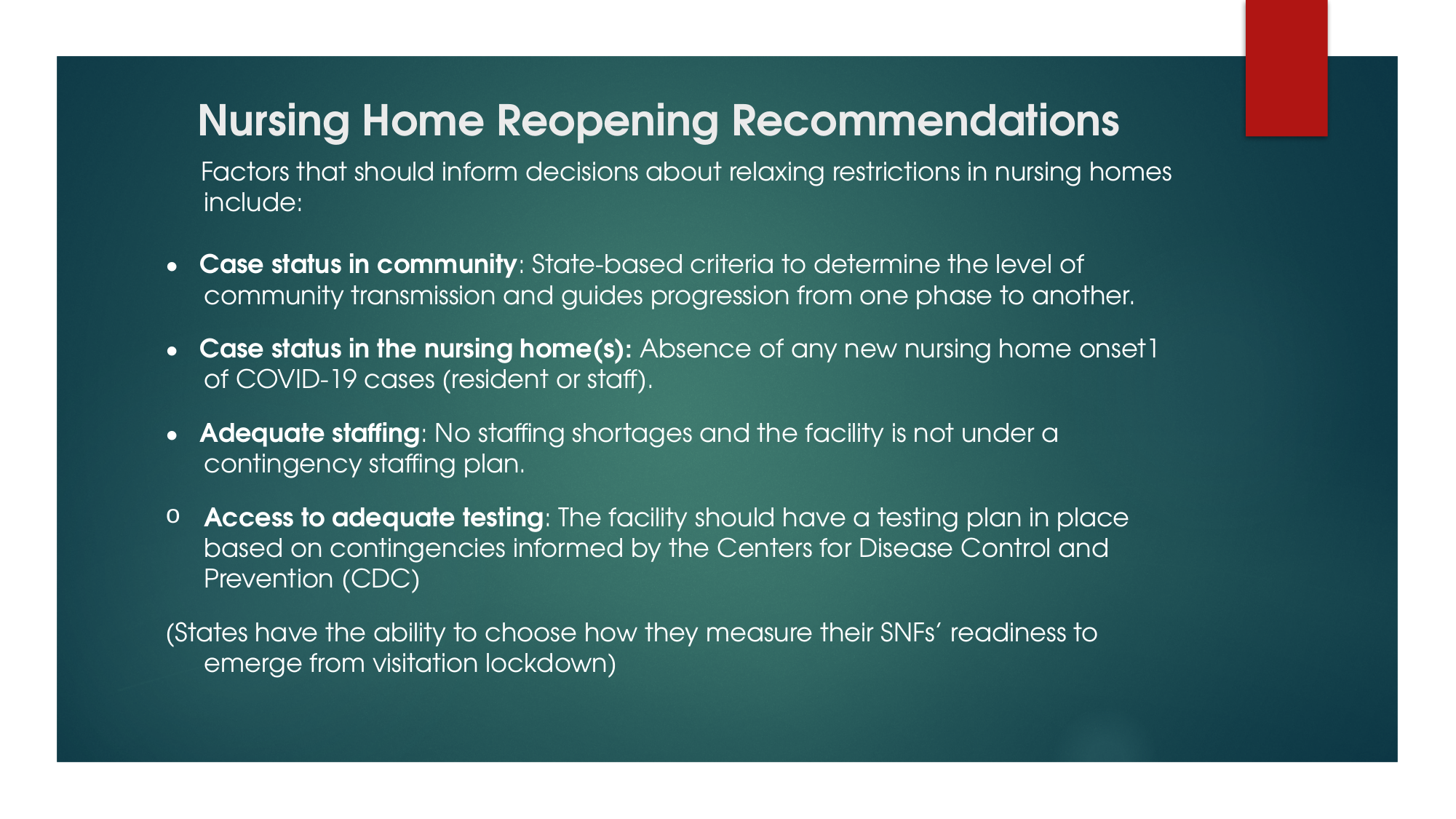

# Nursing Home Reopening Recommendations
     Factors that should inform decisions about relaxing restrictions in nursing homes include:
•   Case status in community: State-based criteria to determine the level of community transmission and guides progression from one phase to another.
•   Case status in the nursing home(s): Absence of any new nursing home onset1 of COVID-19 cases (resident or staff).
•   Adequate staffing: No staffing shortages and the facility is not under a contingency staffing plan.
Access to adequate testing: The facility should have a testing plan in place based on contingencies informed by the Centers for Disease Control and Prevention (CDC)
(States have the ability to choose how they measure their SNFs’ readiness to emerge from visitation lockdown)